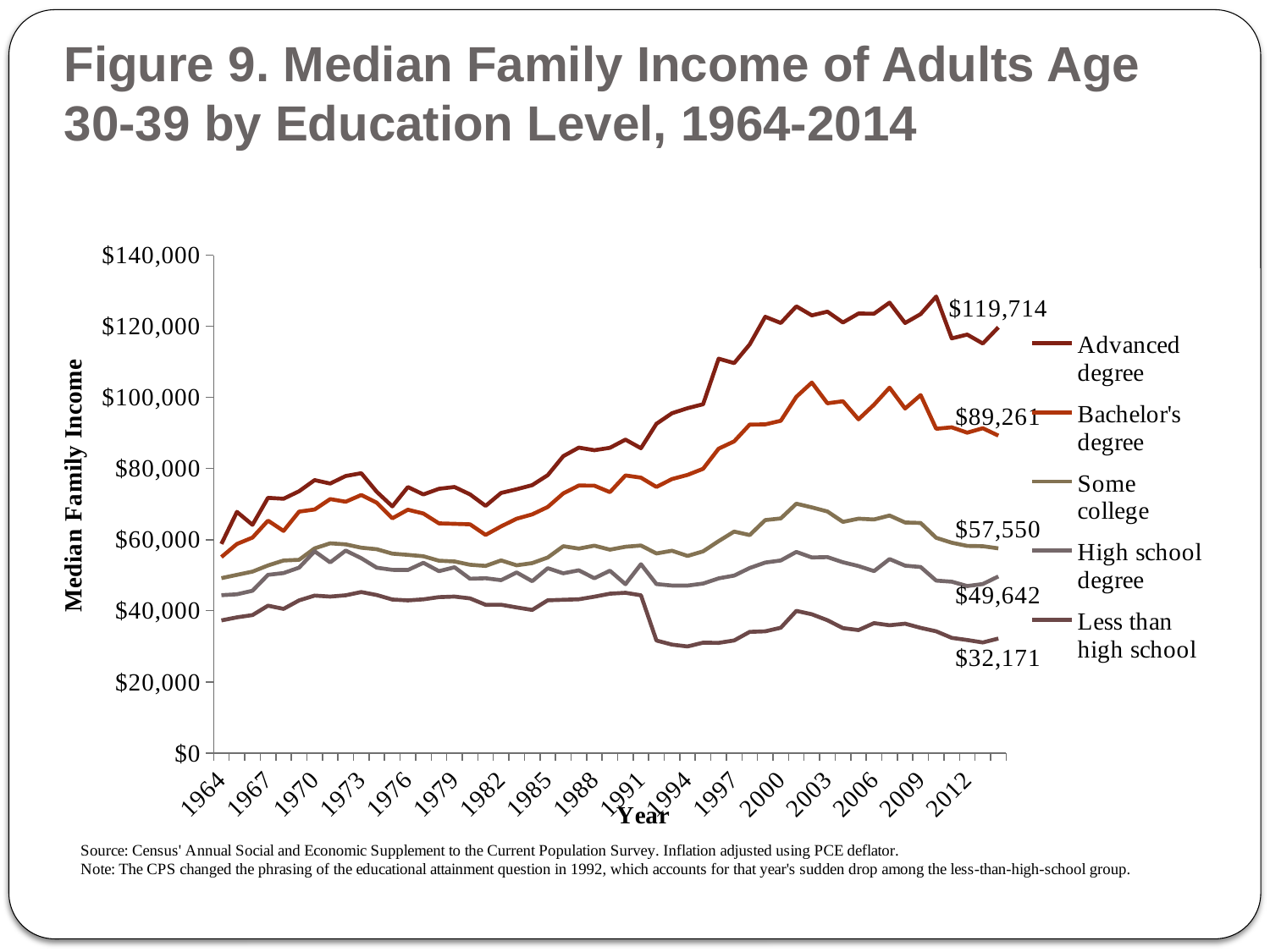

# Figure 9. Median Family Income of Adults Age 30-39 by Education Level, 1964-2014

### Chart

| Category | Advanced degree | Bachelor's degree | Some college | High school degree | Less than high school |
|---|---|---|---|---|---|
| 1964 | 58812.826873302925 | 55105.77504561747 | 49163.196489084396 | 44370.196182252635 | 37270.964793092215 |
| 1965 | 67813.88831433006 | 58787.10094481023 | 50094.42099084631 | 44624.83858519351 | 38142.97016594401 |
| 1966 | 64173.04910728269 | 60597.731513965016 | 51002.37538057948 | 45631.11145340642 | 38784.30136752806 |
| 1967 | 71767.77663339615 | 65357.98984060701 | 52745.38627870856 | 50092.40183327392 | 41420.23505143352 |
| 1968 | 71513.40221301833 | 62461.94402999706 | 54142.754626997346 | 50603.80491054798 | 40520.656863787866 |
| 1969 | 73625.28384207812 | 67878.94393257373 | 54339.477437051624 | 52122.43641627983 | 42914.08082524499 |
| 1970 | 76754.10906606943 | 68490.47437402017 | 57554.70795296753 | 56725.26559686451 | 44264.247929227335 |
| 1971 | 75789.44088038153 | 71411.41172553063 | 58981.579831571704 | 53606.96083612614 | 43974.44350691759 |
| 1972 | 77909.53703157457 | 70672.61643331949 | 58675.78056709597 | 56942.021886165356 | 44341.98087349397 |
| 1973 | 78696.7982477925 | 72569.83510919267 | 57738.04085264901 | 54787.715722563866 | 45265.80135406812 |
| 1974 | 73453.93137919954 | 70388.36485058373 | 57317.65674604592 | 52104.074574244 | 44411.17681102503 |
| 1975 | 69363.21254448399 | 66004.10299031239 | 56061.37598853302 | 51499.01243245025 | 43144.7935448794 |
| 1976 | 74796.20971167964 | 68427.065176647 | 55722.75532908507 | 51461.27687033393 | 42914.83782213477 |
| 1977 | 72714.86124197002 | 67345.86215130093 | 55330.00634184975 | 53491.85384558974 | 43211.76958288111 |
| 1978 | 74301.07626168481 | 64580.17637956085 | 54080.057613969686 | 51133.06513610571 | 43832.16135036597 |
| 1979 | 74814.86499219418 | 64456.15376315657 | 53876.369880898426 | 52224.79479780431 | 43984.28211587854 |
| 1980 | 72732.3333621356 | 64320.347289553865 | 52939.69201759971 | 48998.38615330392 | 43470.09847082632 |
| 1981 | 69495.99977978626 | 61339.8157416298 | 52614.922915796946 | 49139.222220714706 | 41673.769302621695 |
| 1982 | 73142.9102951358 | 63739.71811069571 | 54162.033032658794 | 48608.54040413032 | 41695.967194825236 |
| 1983 | 74176.72962032279 | 65888.33755239053 | 52796.71005992908 | 50765.0797369569 | 40925.91059473914 |
| 1984 | 75336.83901396097 | 67117.33915375338 | 53410.25095753235 | 48311.87901834662 | 40227.91307196111 |
| 1985 | 78148.41792944001 | 69187.75508374367 | 54986.50532906232 | 51962.062584493746 | 42944.614534688764 |
| 1986 | 83481.92060048025 | 73009.55953150103 | 58164.91270147011 | 50526.733392644295 | 43074.884698637 |
| 1987 | 85890.94955490361 | 75226.62628499581 | 57491.713707460185 | 51378.50477032691 | 43227.34612740989 |
| 1988 | 85162.90119808308 | 75191.44994433151 | 58311.247704682624 | 49132.56555652371 | 43946.46023655082 |
| 1989 | 85828.94597314399 | 73361.20886279605 | 57187.06480329821 | 51262.55578657508 | 44800.2099750932 |
| 1990 | 88133.60827105577 | 78057.70327995256 | 58011.81121515421 | 47462.40605501187 | 45050.819930308426 |
| 1991 | 85716.23828102567 | 77435.24208996152 | 58361.52578963993 | 53097.333287629925 | 44348.209415379315 |
| 1992 | 92589.03872143118 | 74827.05481928553 | 56115.24363093406 | 47508.86835748455 | 31629.630148683802 |
| 1993 | 95561.53172805307 | 77048.68573397564 | 56891.589467651036 | 47092.18004271347 | 30469.863037159357 |
| 1994 | 96977.26958544445 | 78211.58297795543 | 55420.11250484606 | 47078.04248292181 | 29955.078724783765 |
| 1995 | 98082.80297750015 | 79928.44314068313 | 56713.42371915765 | 47642.0308410603 | 31027.90964429777 |
| 1996 | 110902.92884420563 | 85588.40300201332 | 59594.239237763046 | 49111.38114091895 | 30964.89751670279 |
| 1997 | 109655.01562519696 | 87645.53315138603 | 62283.04594589484 | 49876.376910131476 | 31642.843166261173 |
| 1998 | 114910.15689801841 | 92361.0076861489 | 61300.2462438701 | 52014.47387347378 | 34063.57847215272 |
| 1999 | 122674.28029651093 | 92424.24310935767 | 65504.13464307731 | 53566.85584144989 | 34211.392095302675 |
| 2000 | 120941.58858428265 | 93428.20572890979 | 65970.2212453838 | 54153.3981072043 | 35219.30819128845 |
| 2001 | 125611.61205390863 | 100182.14856141429 | 70118.11748135385 | 56562.48820159083 | 39954.427141946755 |
| 2002 | 123079.59550440765 | 104181.8263441361 | 69084.21417325585 | 54996.75668487185 | 39005.79029438822 |
| 2003 | 124119.86982882656 | 98348.41713903987 | 67920.35427819395 | 55099.993504773214 | 37336.36839686201 |
| 2004 | 121074.69532457108 | 98930.14961205311 | 64997.95092973478 | 53652.967265866246 | 35117.19504085705 |
| 2005 | 123589.93310824726 | 93838.30599223942 | 65904.73683029666 | 52563.76185983244 | 34559.290497068105 |
| 2006 | 123546.90897190935 | 97964.09056624687 | 65681.31596184906 | 51153.186294059895 | 36513.50874494611 |
| 2007 | 126659.2631332324 | 102746.5249636976 | 66784.64008764071 | 54553.23035550612 | 35906.89472456514 |
| 2008 | 120937.71065307551 | 96882.93937990307 | 64840.36061310149 | 52696.041326138016 | 36369.46728826263 |
| 2009 | 123431.14113000002 | 100658.0363475 | 64691.1803195 | 52295.00844500001 | 35176.54305 |
| 2010 | 128367.01855331371 | 91179.53996783173 | 60525.352886781504 | 48470.98538951138 | 34211.602761846676 |
| 2011 | 116602.78016111534 | 91596.86830214405 | 59143.31373224899 | 48164.21782254271 | 32365.27452543952 |
| 2012 | 117670.97778479283 | 90090.32235702641 | 58237.72003326392 | 46949.33495161184 | 31763.37188916426 |
| 2013 | 115166.26492488752 | 91338.2652037705 | 58165.79933114565 | 47506.478571561376 | 31083.616102238502 |
| 2014 | 119713.5 | 89261.47 | 57550.45 | 49642.44 | 32170.72 |